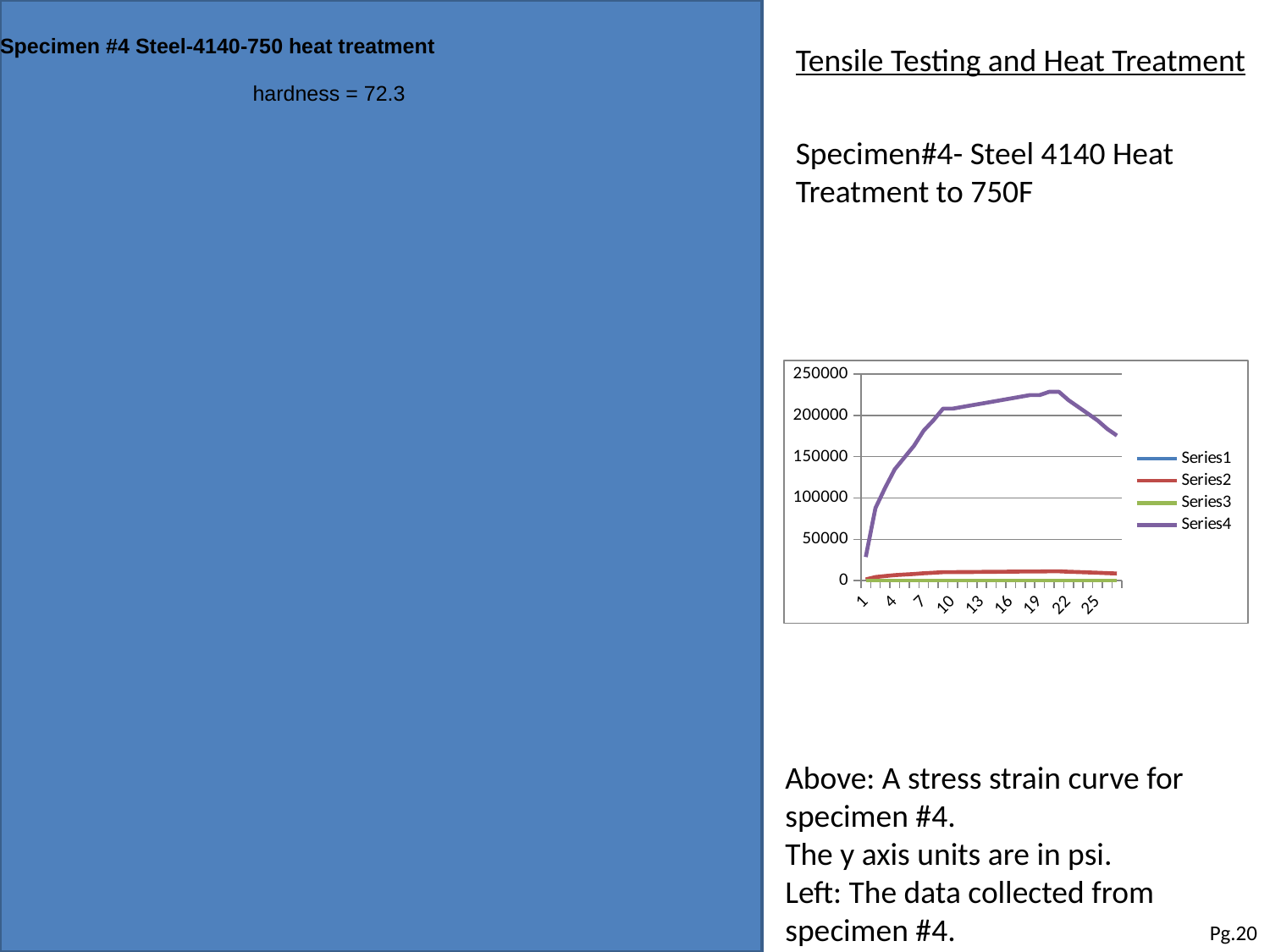

| Specimen #4 Steel-4140-750 heat treatment |  |  |  |  |
| --- | --- | --- | --- | --- |
|  |  | hardness = 72.3 |  |  |
Tensile Testing and Heat Treatment
Specimen#4- Steel 4140 Heat Treatment to 750F

### Chart

| Category |  |  |  |  |
|---|---|---|---|---|
Above: A stress strain curve for specimen #4.
The y axis units are in psi.
Left: The data collected from specimen #4.
Pg.20